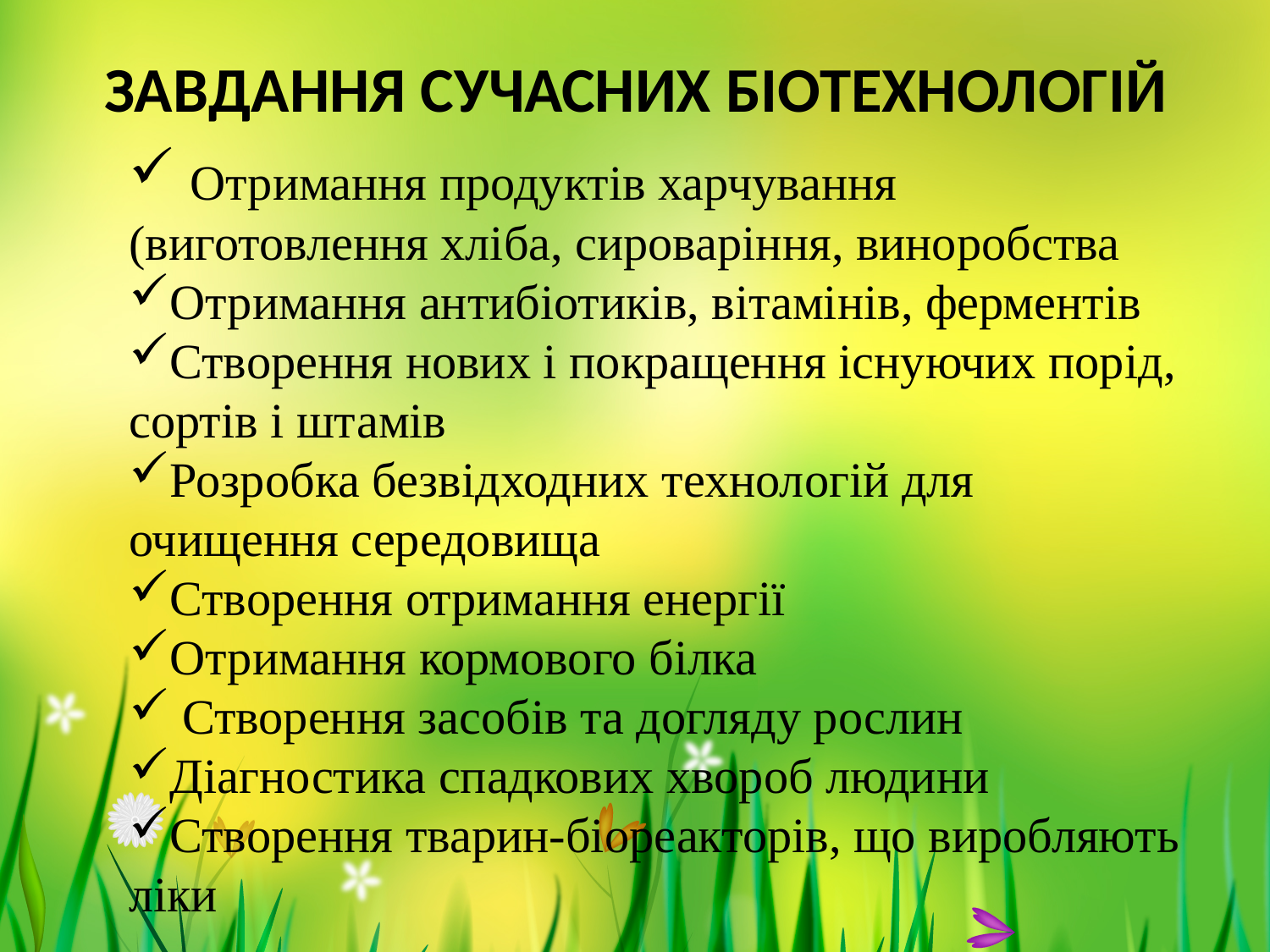

# ЗАВДАННЯ СУЧАСНИХ БІОТЕХНОЛОГІЙ
 Отримання продуктів харчування (виготовлення хліба, сироваріння, виноробства
Отримання антибіотиків, вітамінів, ферментів
Створення нових і покращення існуючих порід, сортів і штамів
Розробка безвідходних технологій для очищення середовища
Створення отримання енергії
Отримання кормового білка
 Створення засобів та догляду рослин
Діагностика спадкових хвороб людини
Створення тварин-біореакторів, що виробляють ліки